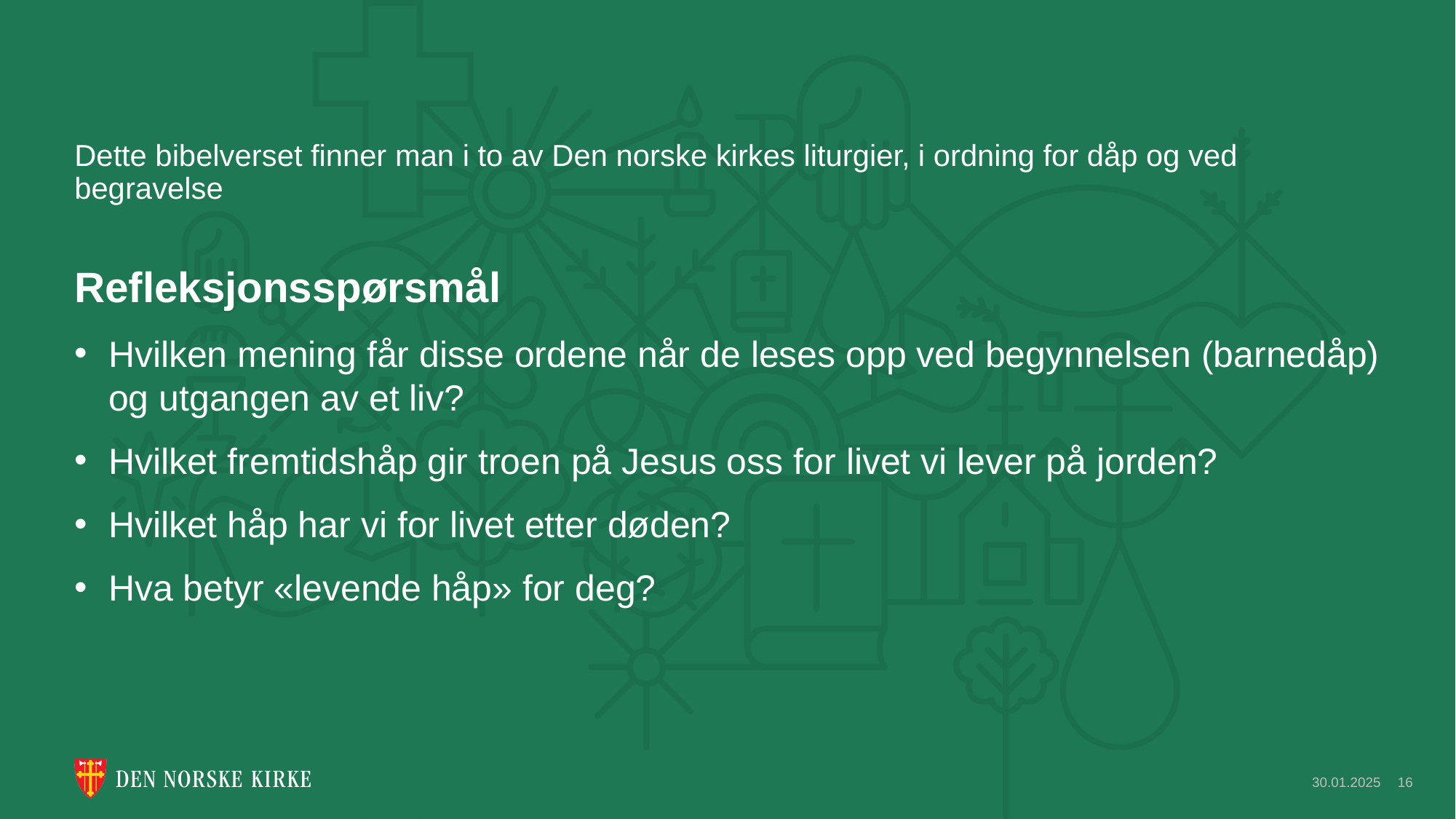

Refleksjonsspørsmål
Hvilken mening får disse ordene når de leses opp ved begynnelsen (barnedåp) og utgangen av et liv?
Hvilket fremtidshåp gir troen på Jesus oss for livet vi lever på jorden?
Hvilket håp har vi for livet etter døden?
Hva betyr «levende håp» for deg?
# Dette bibelverset finner man i to av Den norske kirkes liturgier, i ordning for dåp og ved begravelse
30.01.2025
16